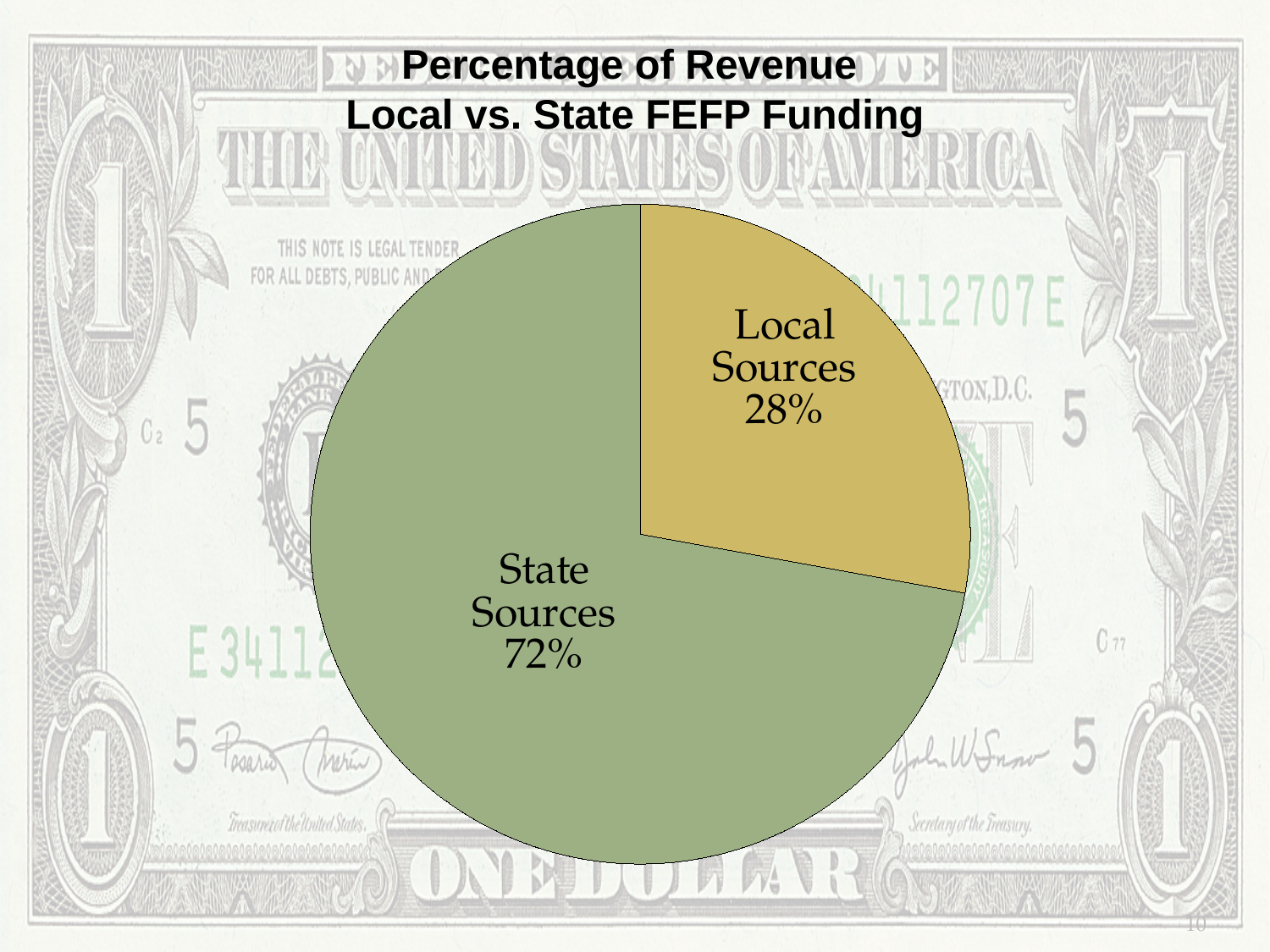

# Percentage of Revenue Local vs. State FEFP Funding

### Chart

| Category |  |
|---|---|
| Local Sources | 14439114.0 |
| State Sources | 37380104.0 |
10